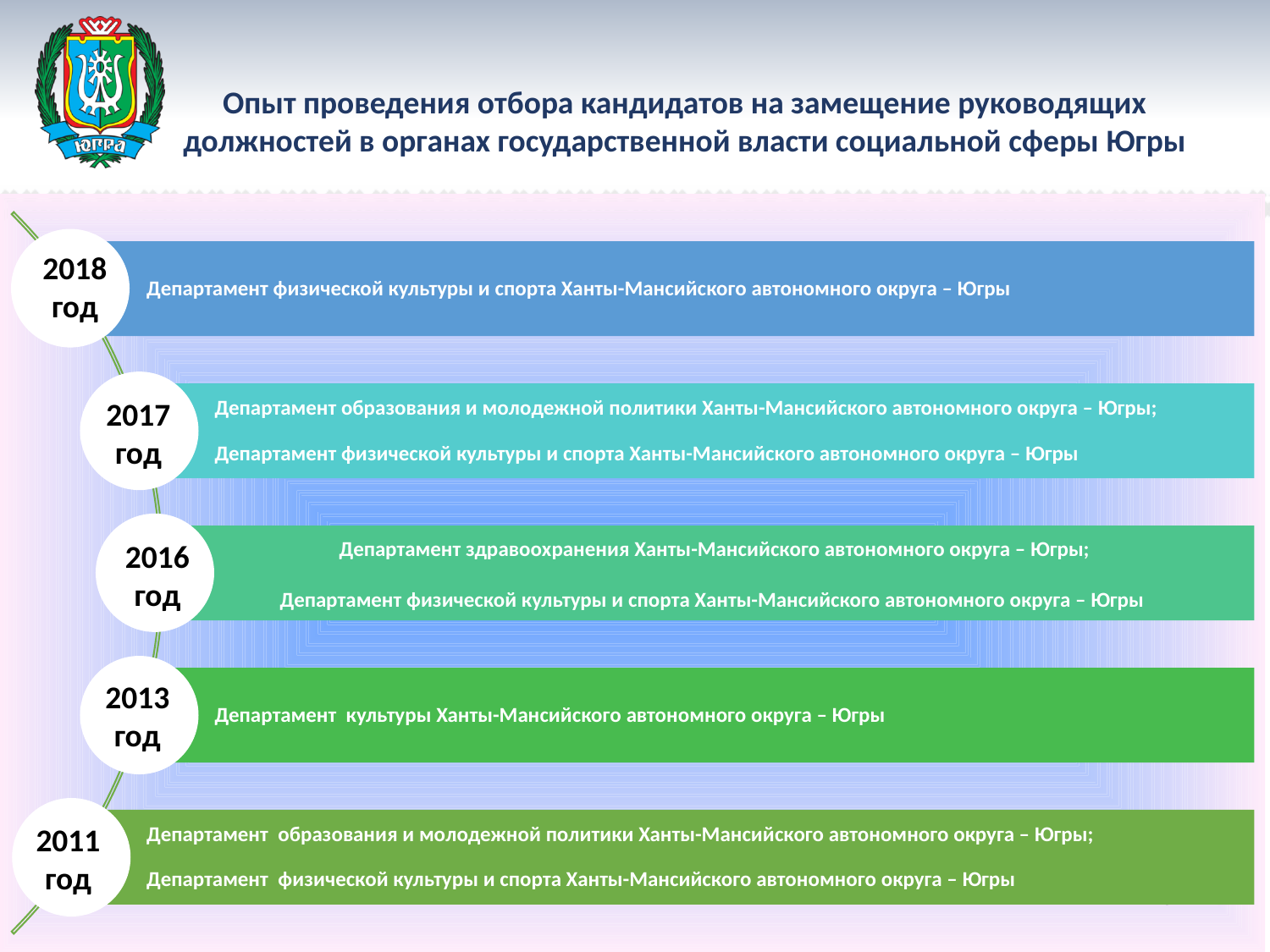

Опыт проведения отбора кандидатов на замещение руководящих должностей в органах государственной власти социальной сферы Югры
Департамент физической культуры и спорта Ханты-Мансийского автономного округа – Югры
Департамент образования и молодежной политики Ханты-Мансийского автономного округа – Югры;

Департамент физической культуры и спорта Ханты-Мансийского автономного округа – Югры

Департамент  культуры Ханты-Мансийского автономного округа – Югры
Департамент  образования и молодежной политики Ханты-Мансийского автономного округа – Югры;

Департамент  физической культуры и спорта Ханты-Мансийского автономного округа – Югры
2018 год
2017 год
Департамент здравоохранения Ханты-Мансийского автономного округа – Югры;

Департамент физической культуры и спорта Ханты-Мансийского автономного округа – Югры
2016 год
2013 год
2011 год
4